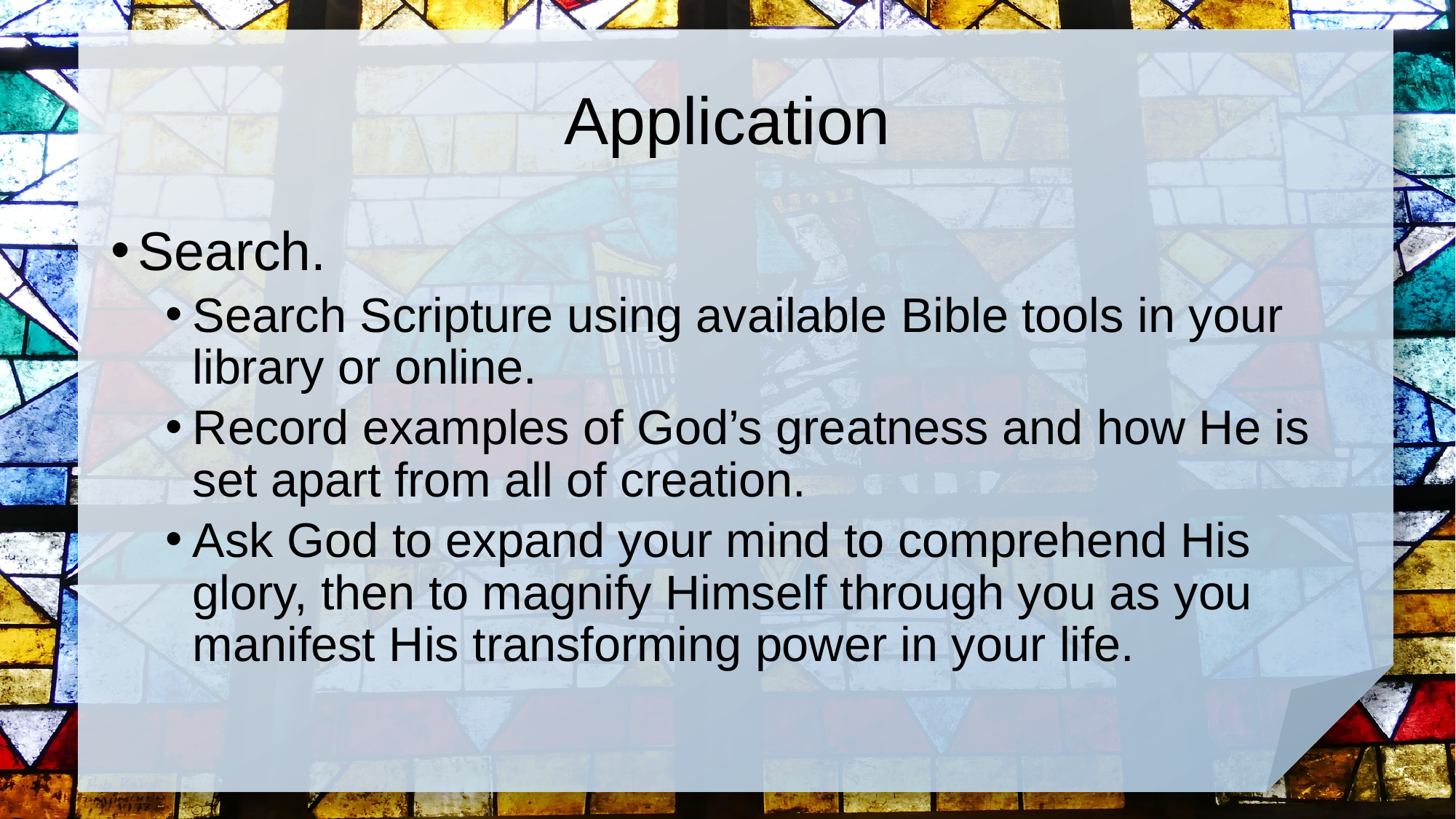

# Application
Search.
Search Scripture using available Bible tools in your library or online.
Record examples of God’s greatness and how He is set apart from all of creation.
Ask God to expand your mind to comprehend His glory, then to magnify Himself through you as you manifest His transforming power in your life.